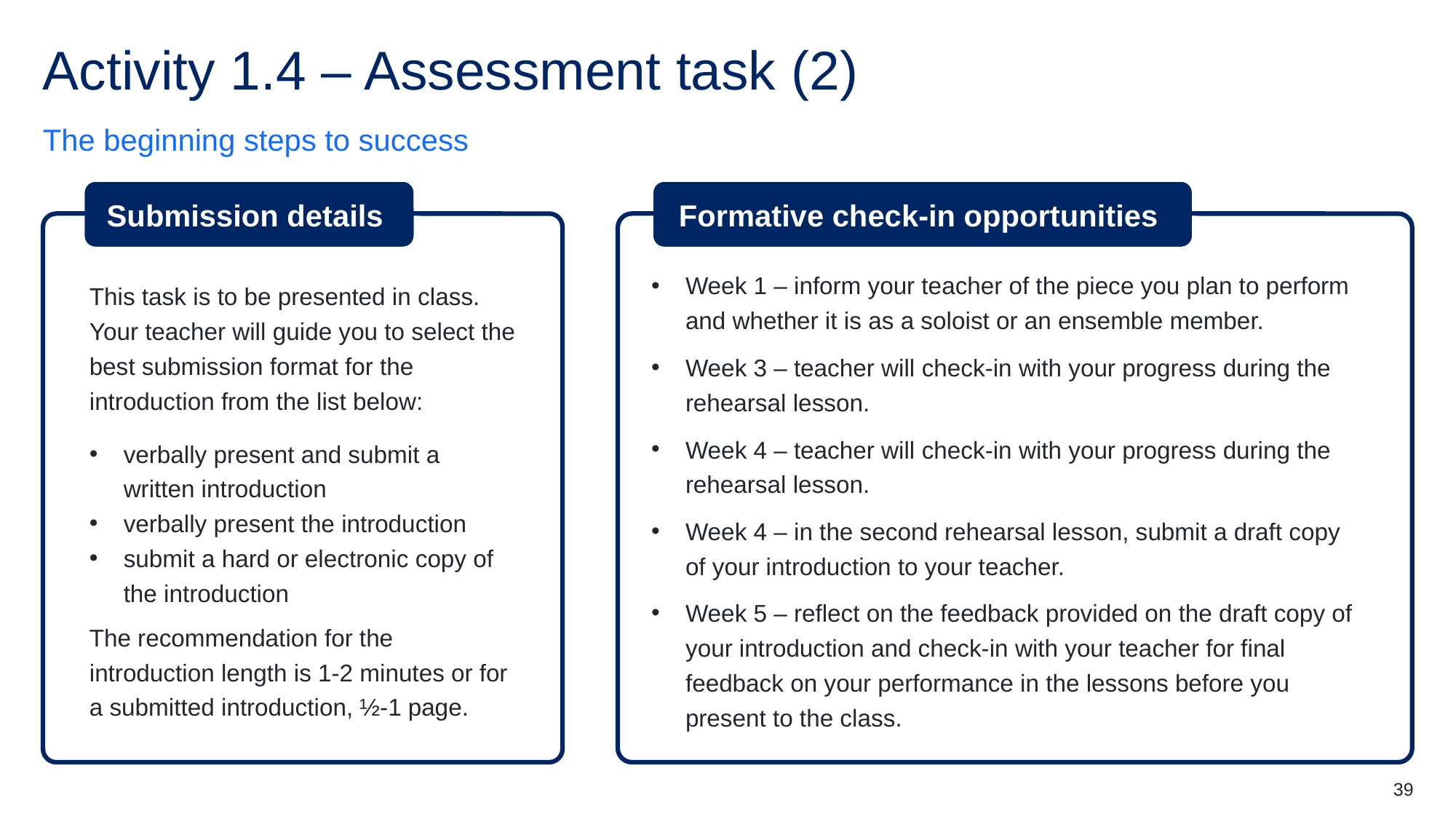

# Activity 1.4 – Assessment task (2)
The beginning steps to success

Submission details
Formative check-in opportunities
This task is to be presented in class. Your teacher will guide you to select the best submission format for the introduction from the list below:
verbally present and submit a written introduction
verbally present the introduction
submit a hard or electronic copy of the introduction
The recommendation for the introduction length is 1-2 minutes or for a submitted introduction, ½-1 page.
Week 1 – inform your teacher of the piece you plan to perform and whether it is as a soloist or an ensemble member.
Week 3 – teacher will check-in with your progress during the rehearsal lesson.
Week 4 – teacher will check-in with your progress during the rehearsal lesson.
Week 4 – in the second rehearsal lesson, submit a draft copy of your introduction to your teacher.
Week 5 – reflect on the feedback provided on the draft copy of your introduction and check-in with your teacher for final feedback on your performance in the lessons before you present to the class.
39